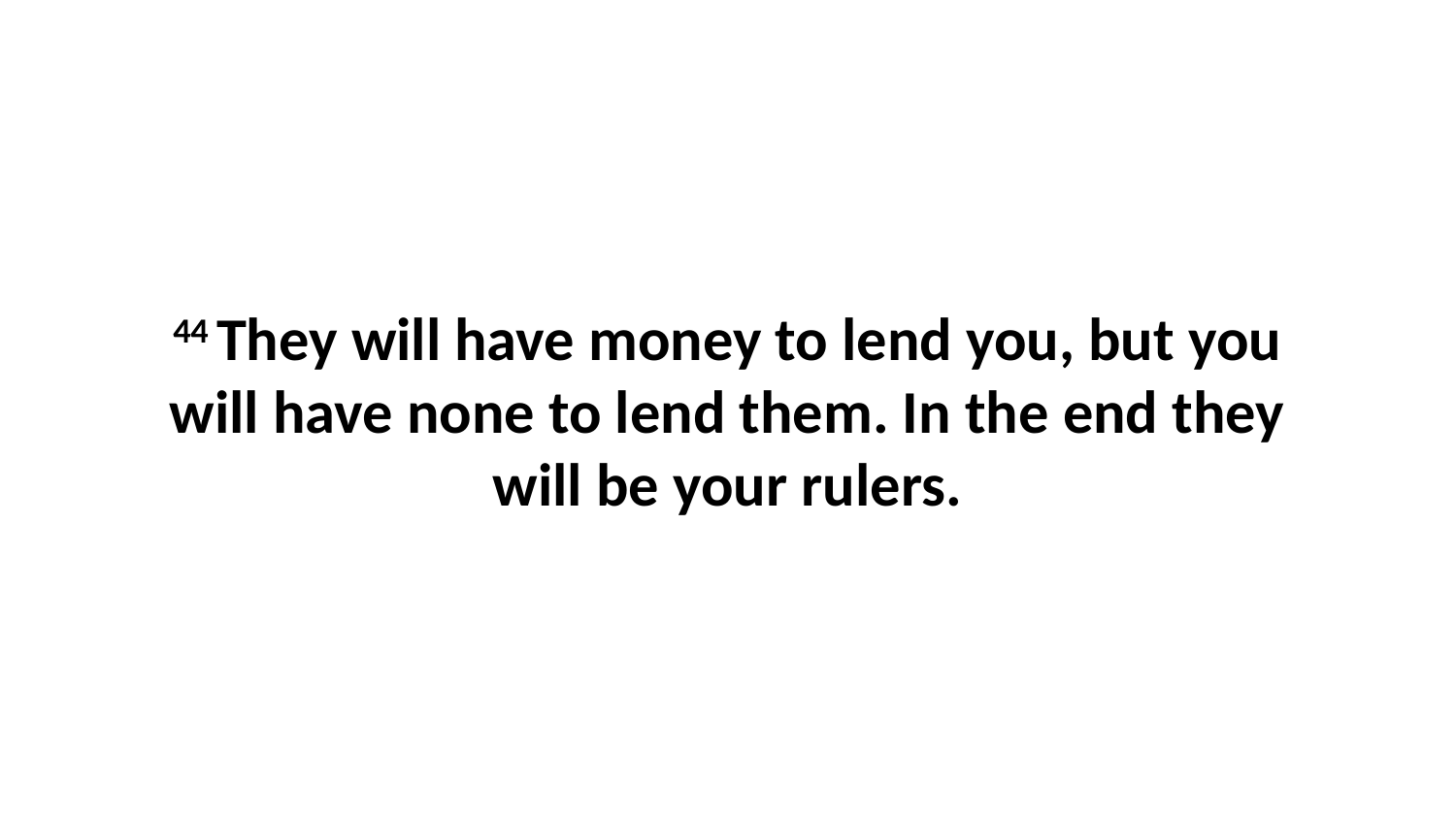

44 They will have money to lend you, but you will have none to lend them. In the end they will be your rulers.